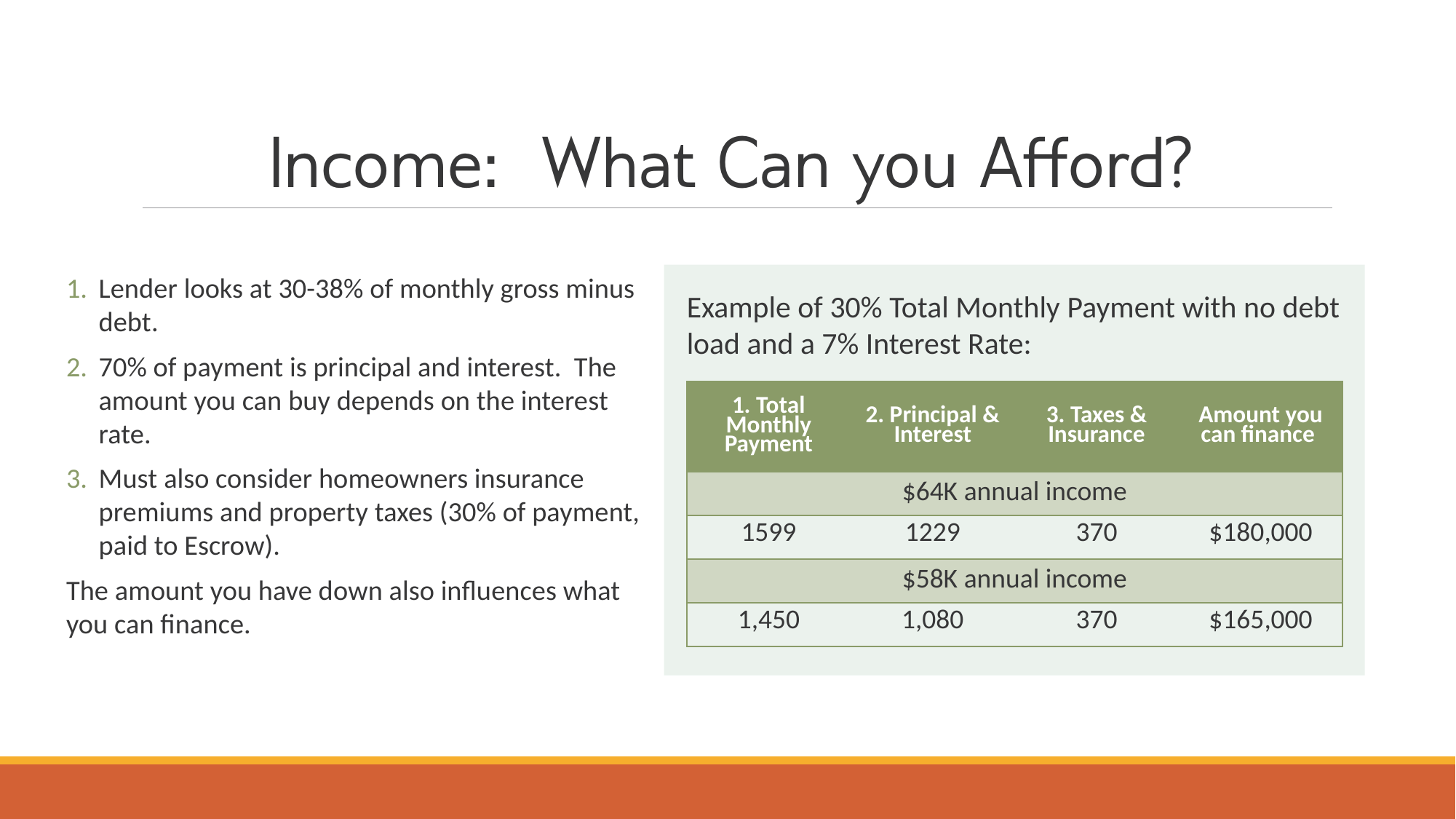

# Income:  What Can you Afford?
Lender looks at 30-38% of monthly gross minus debt.
70% of payment is principal and interest.  The amount you can buy depends on the interest rate.
Must also consider homeowners insurance premiums and property taxes (30% of payment, paid to Escrow).
The amount you have down also influences what you can finance.

Example of 30% Total Monthly Payment with no debt load and a 7% Interest Rate:
| 1. Total Monthly Payment | 2. Principal & Interest | 3. Taxes & Insurance | Amount you can finance |
| --- | --- | --- | --- |
| $64K annual income |  |  |  |
| 1599 | 1229 | 370 | $180,000 |
| $58K annual income |  |  |  |
| 1,450 | 1,080 | 370 | $165,000 |